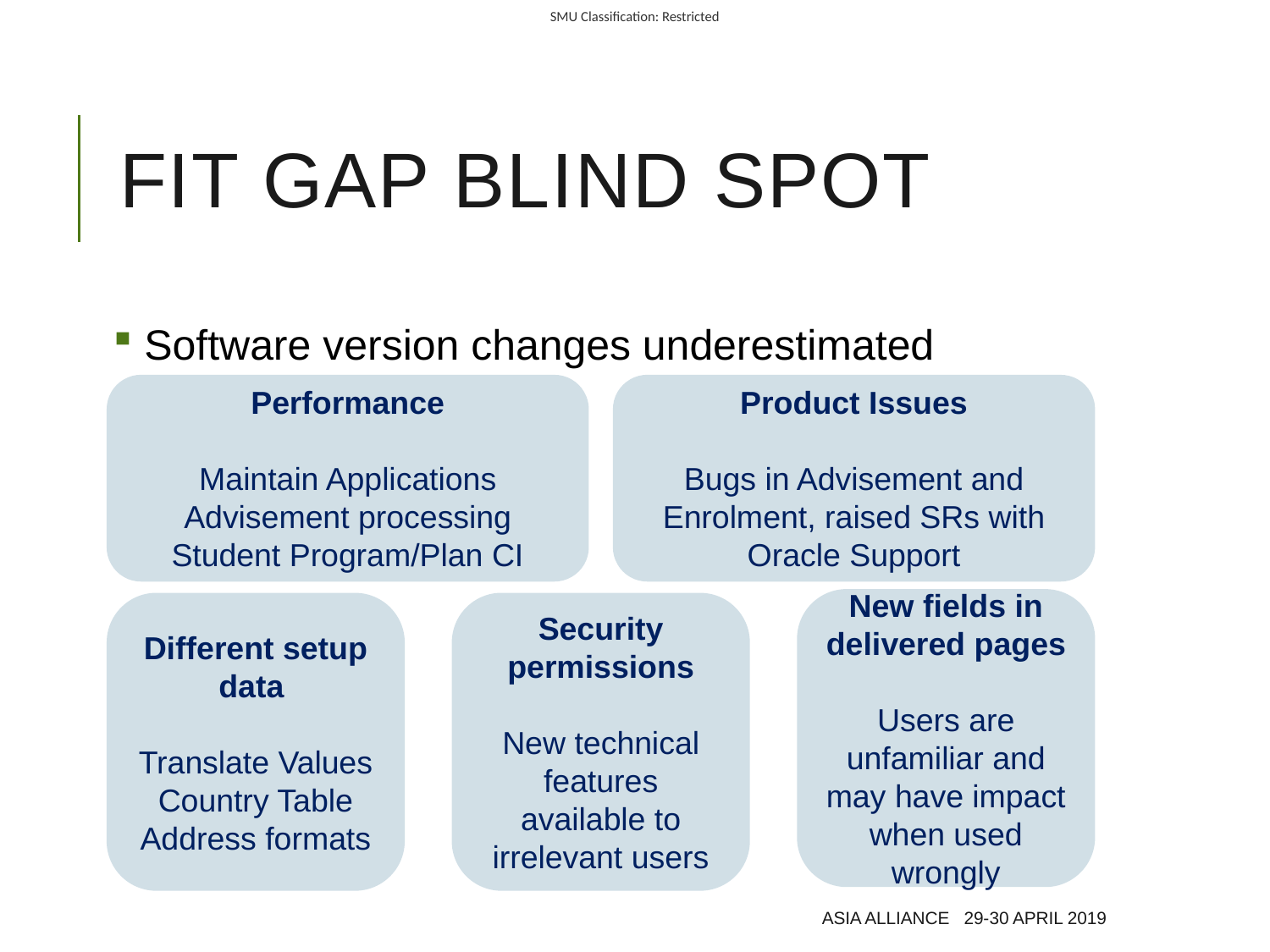

# Fit Gap Blind Spot
 Software version changes underestimated

Product Issues

Bugs in Advisement and Enrolment, raised SRs with Oracle Support
Performance

Maintain Applications
Advisement processing
Student Program/Plan CI
New fields in delivered pages

Users are unfamiliar and may have impact when used wrongly
Different setup data

Translate Values
Country Table
Address formats
Security permissions

New technical features available to irrelevant users
Asia Alliance   29-30 April 2019